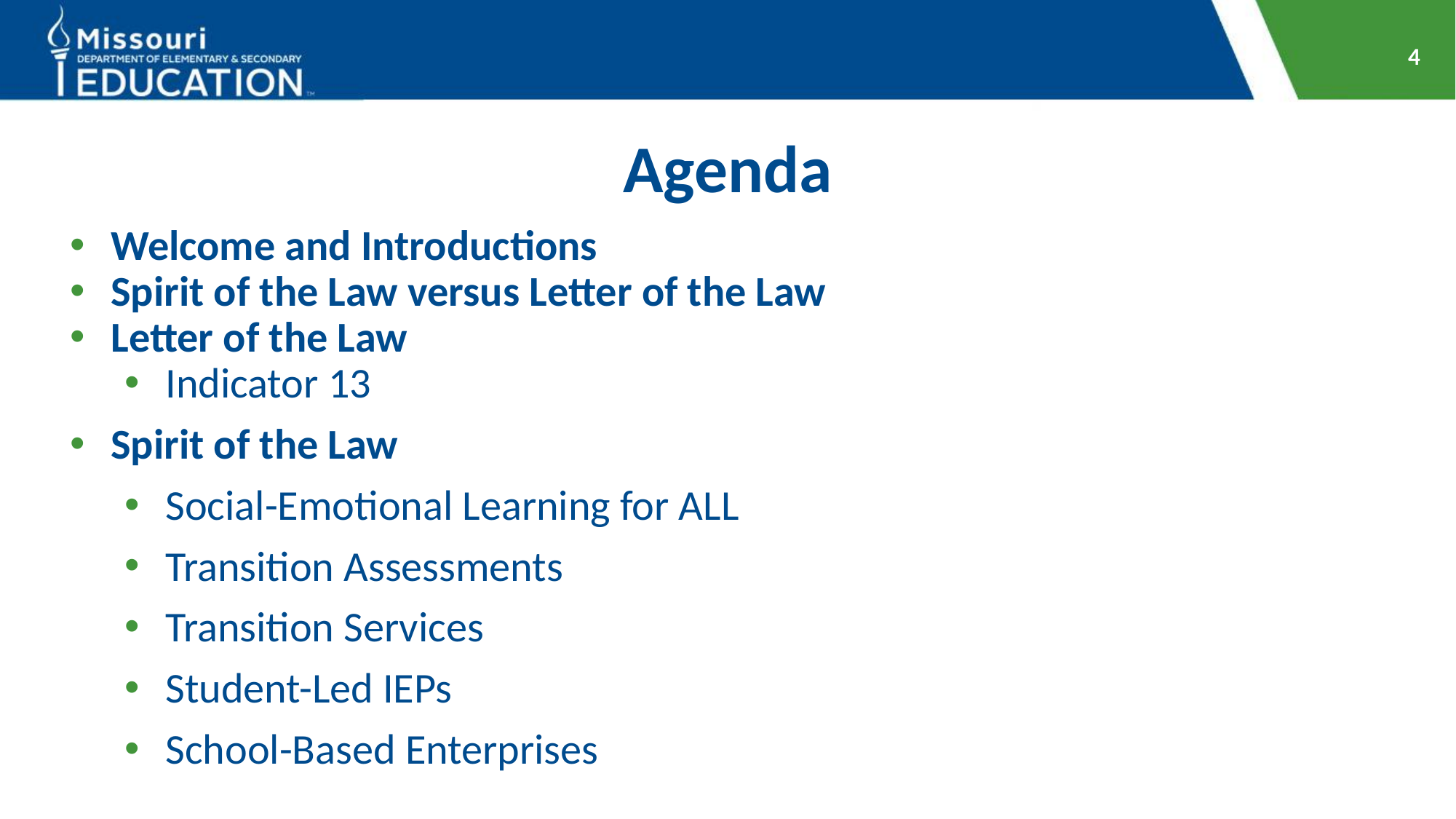

4
# Agenda
Welcome and Introductions
Spirit of the Law versus Letter of the Law
Letter of the Law
Indicator 13
Spirit of the Law
Social-Emotional Learning for ALL
Transition Assessments
Transition Services
Student-Led IEPs
School-Based Enterprises